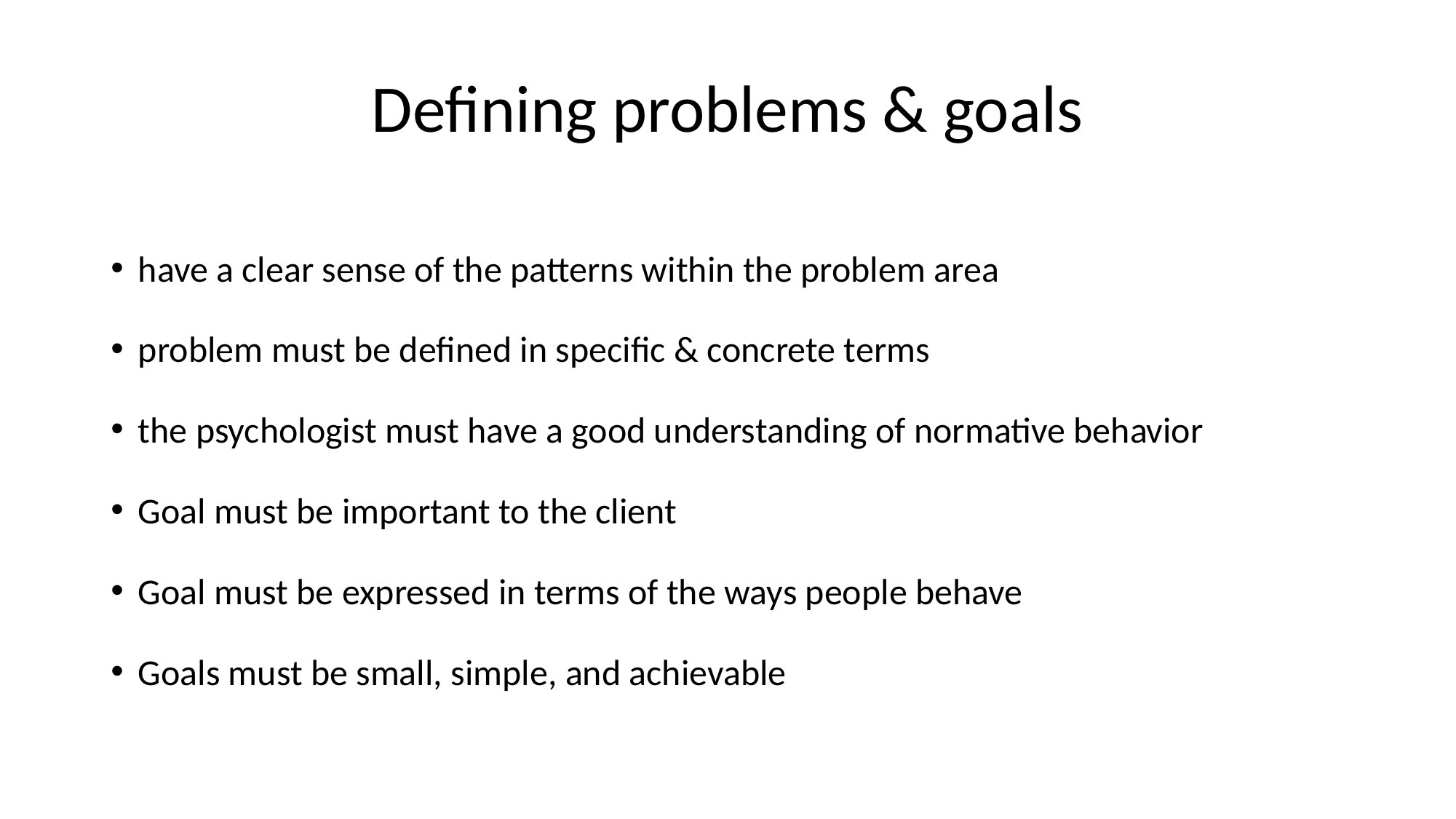

# Defining problems & goals
have a clear sense of the patterns within the problem area
problem must be defined in specific & concrete terms
the psychologist must have a good understanding of normative behavior
Goal must be important to the client
Goal must be expressed in terms of the ways people behave
Goals must be small, simple, and achievable